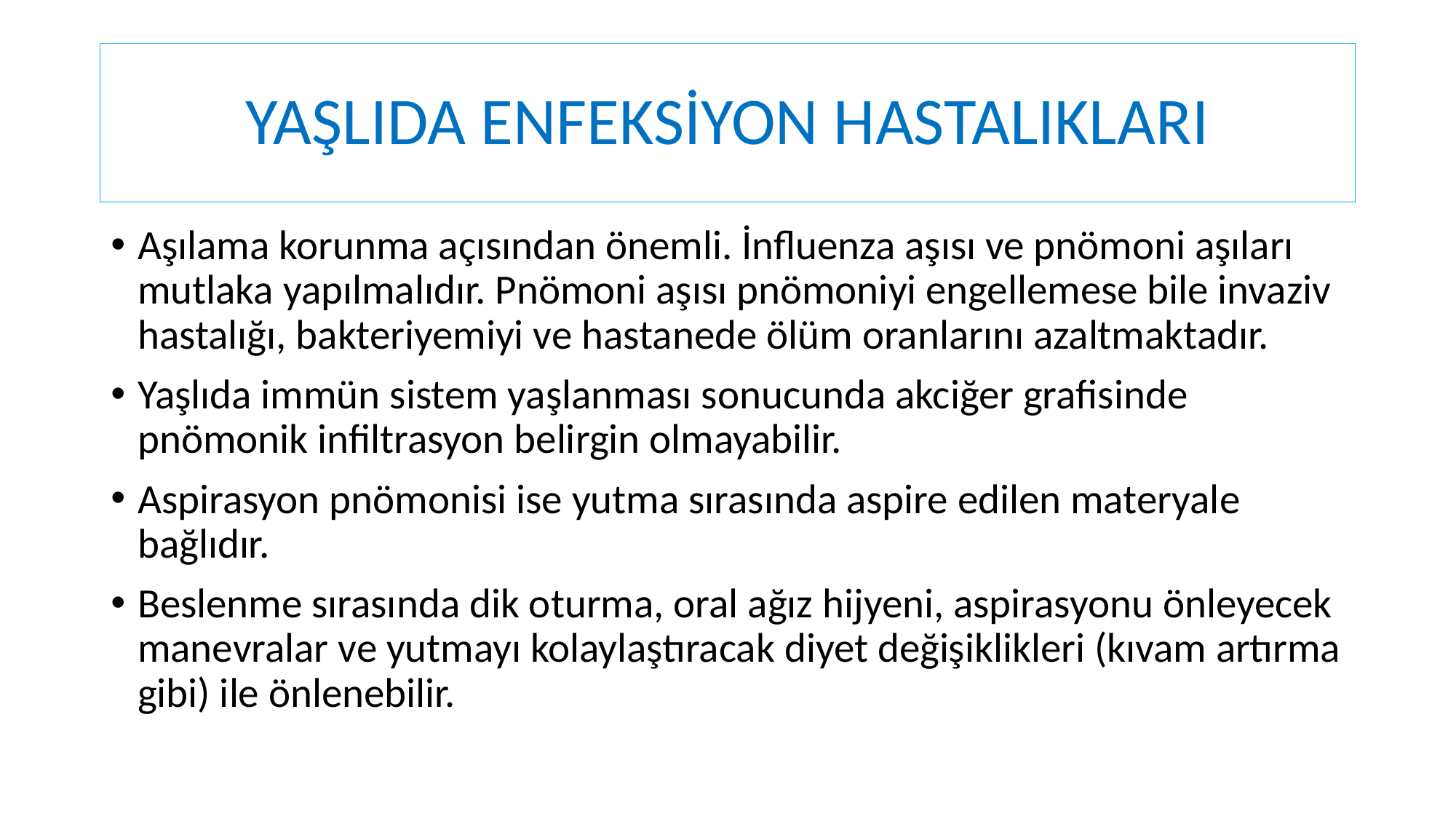

# YAŞLIDA ENFEKSİYON HASTALIKLARI
Aşılama korunma açısından önemli. İnfluenza aşısı ve pnömoni aşıları mutlaka yapılmalıdır. Pnömoni aşısı pnömoniyi engellemese bile invaziv hastalığı, bakteriyemiyi ve hastanede ölüm oranlarını azaltmaktadır.
Yaşlıda immün sistem yaşlanması sonucunda akciğer grafisinde pnömonik infiltrasyon belirgin olmayabilir.
Aspirasyon pnömonisi ise yutma sırasında aspire edilen materyale bağlıdır.
Beslenme sırasında dik oturma, oral ağız hijyeni, aspirasyonu önleyecek manevralar ve yutmayı kolaylaştıracak diyet değişiklikleri (kıvam artırma gibi) ile önlenebilir.